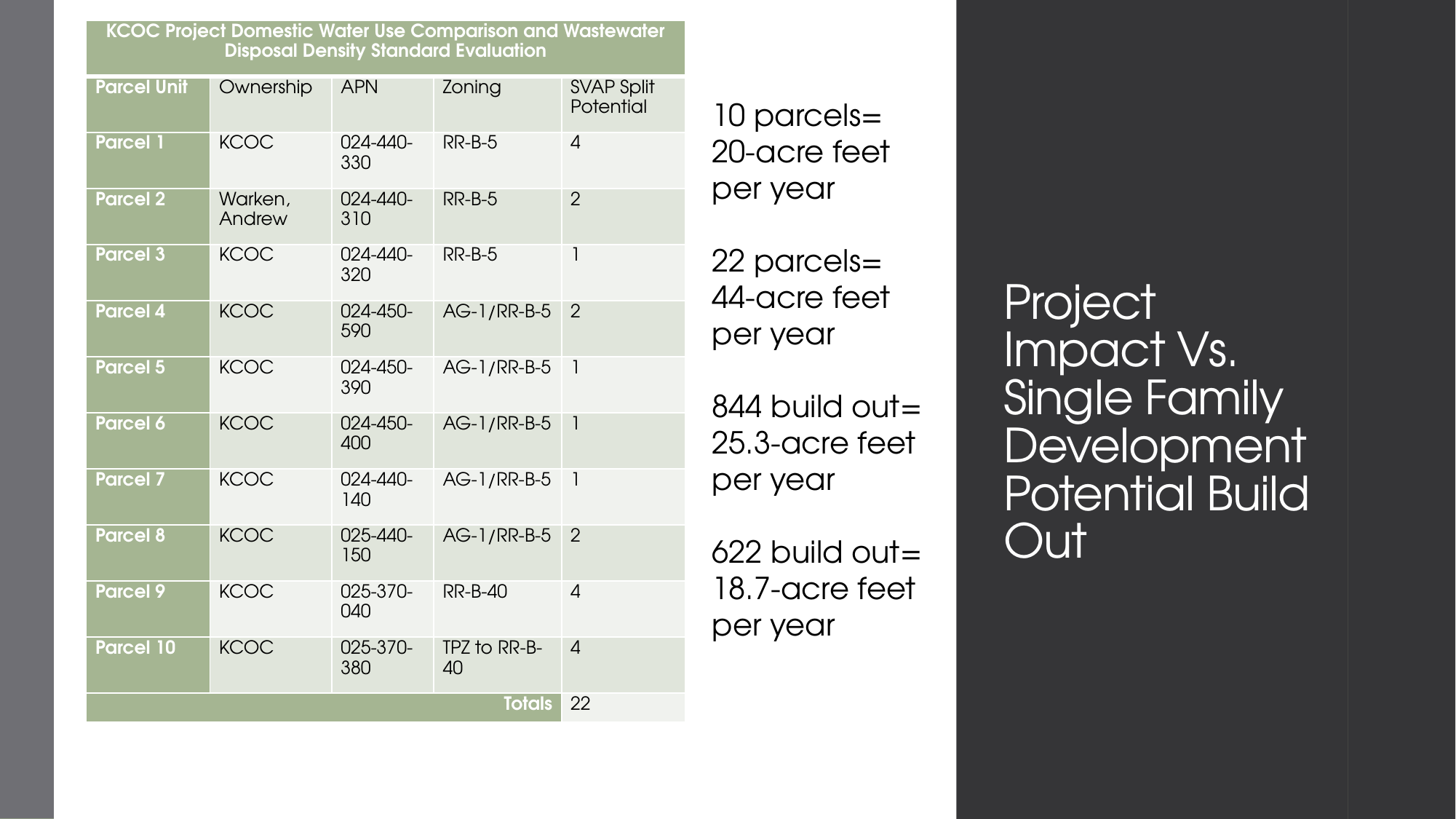

| KCOC Project Domestic Water Use Comparison and Wastewater Disposal Density Standard Evaluation |  |  |  |  |
| --- | --- | --- | --- | --- |
| Parcel Unit | Ownership | APN | Zoning | SVAP Split Potential |
| Parcel 1 | KCOC | 024-440-330 | RR-B-5 | 4 |
| Parcel 2 | Warken, Andrew | 024-440-310 | RR-B-5 | 2 |
| Parcel 3 | KCOC | 024-440-320 | RR-B-5 | 1 |
| Parcel 4 | KCOC | 024-450-590 | AG-1/RR-B-5 | 2 |
| Parcel 5 | KCOC | 024-450-390 | AG-1/RR-B-5 | 1 |
| Parcel 6 | KCOC | 024-450-400 | AG-1/RR-B-5 | 1 |
| Parcel 7 | KCOC | 024-440-140 | AG-1/RR-B-5 | 1 |
| Parcel 8 | KCOC | 025-440-150 | AG-1/RR-B-5 | 2 |
| Parcel 9 | KCOC | 025-370-040 | RR-B-40 | 4 |
| Parcel 10 | KCOC | 025-370-380 | TPZ to RR-B-40 | 4 |
| Totals |  |  |  | 22 |
10 parcels= 20-acre feet per year

22 parcels= 44-acre feet per year

844 build out= 25.3-acre feet per year

622 build out= 18.7-acre feet per year

# Project Impact Vs. Single Family Development Potential Build Out